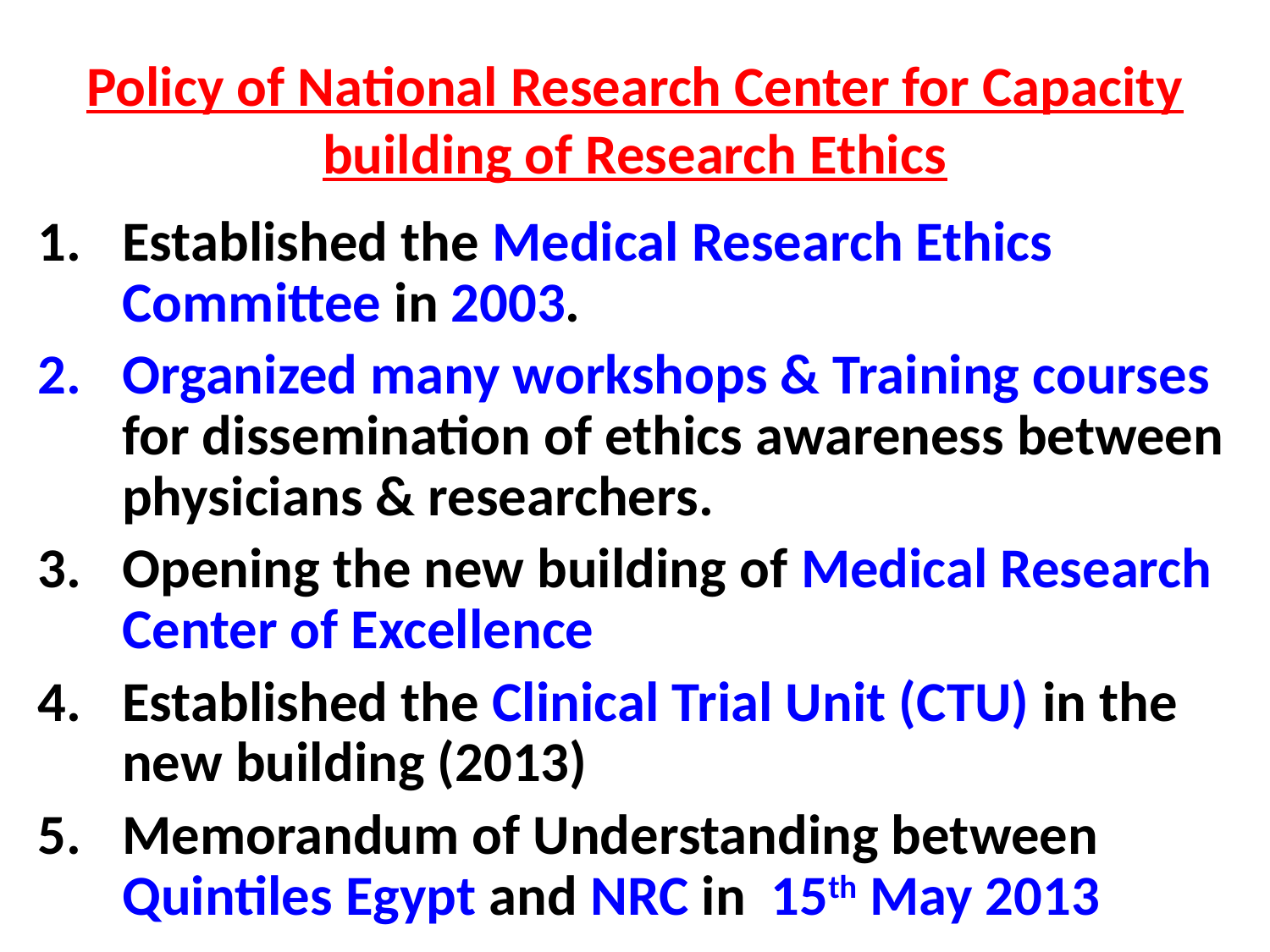

# Policy of National Research Center for Capacity building of Research Ethics
Established the Medical Research Ethics Committee in 2003.
Organized many workshops & Training courses for dissemination of ethics awareness between physicians & researchers.
Opening the new building of Medical Research Center of Excellence
Established the Clinical Trial Unit (CTU) in the new building (2013)
Memorandum of Understanding between Quintiles Egypt and NRC in  15th May 2013